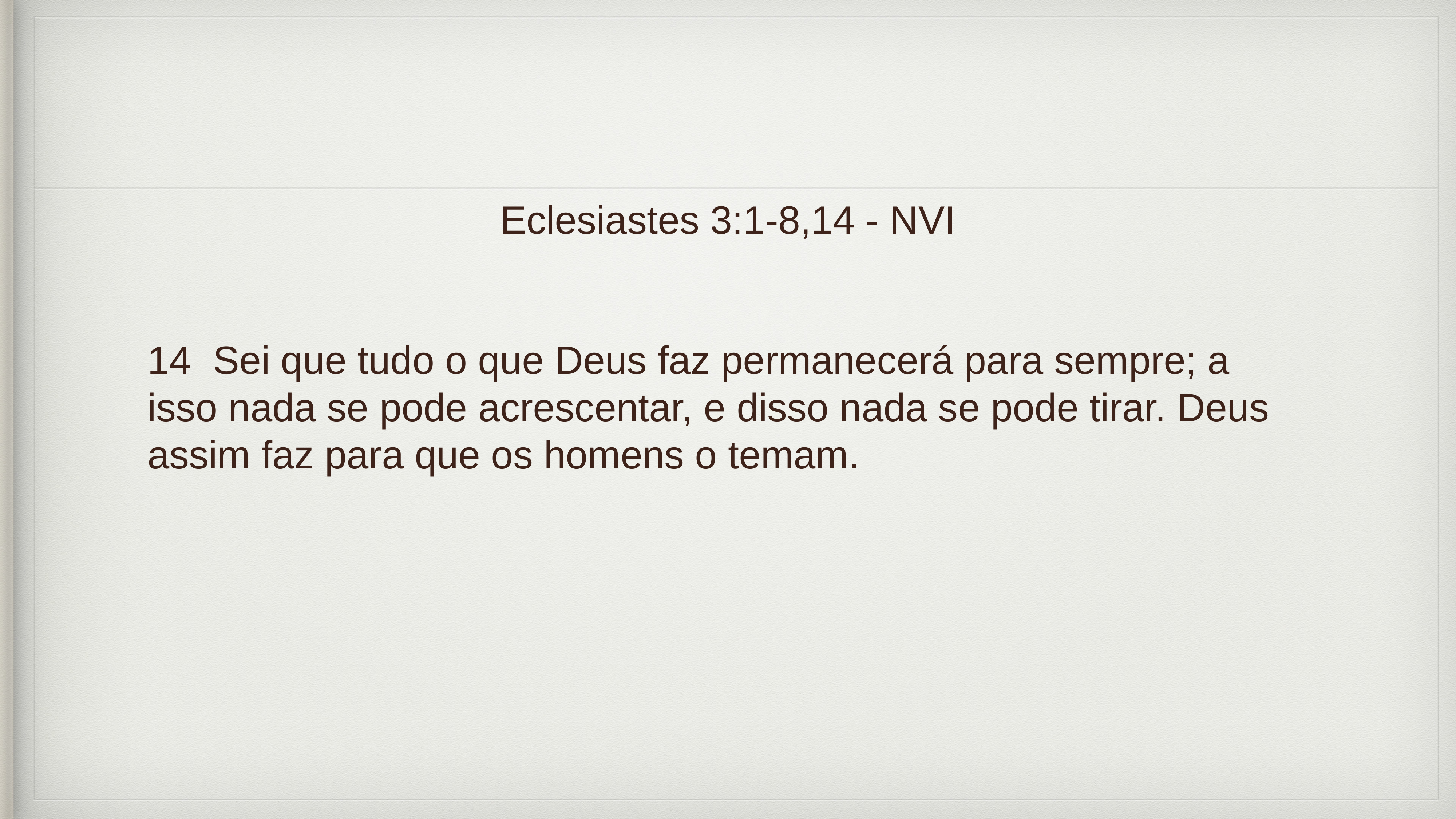

Eclesiastes 3:1-8,14 - NVI

14  Sei que tudo o que Deus faz permanecerá para sempre; a isso nada se pode acrescentar, e disso nada se pode tirar. Deus assim faz para que os homens o temam.